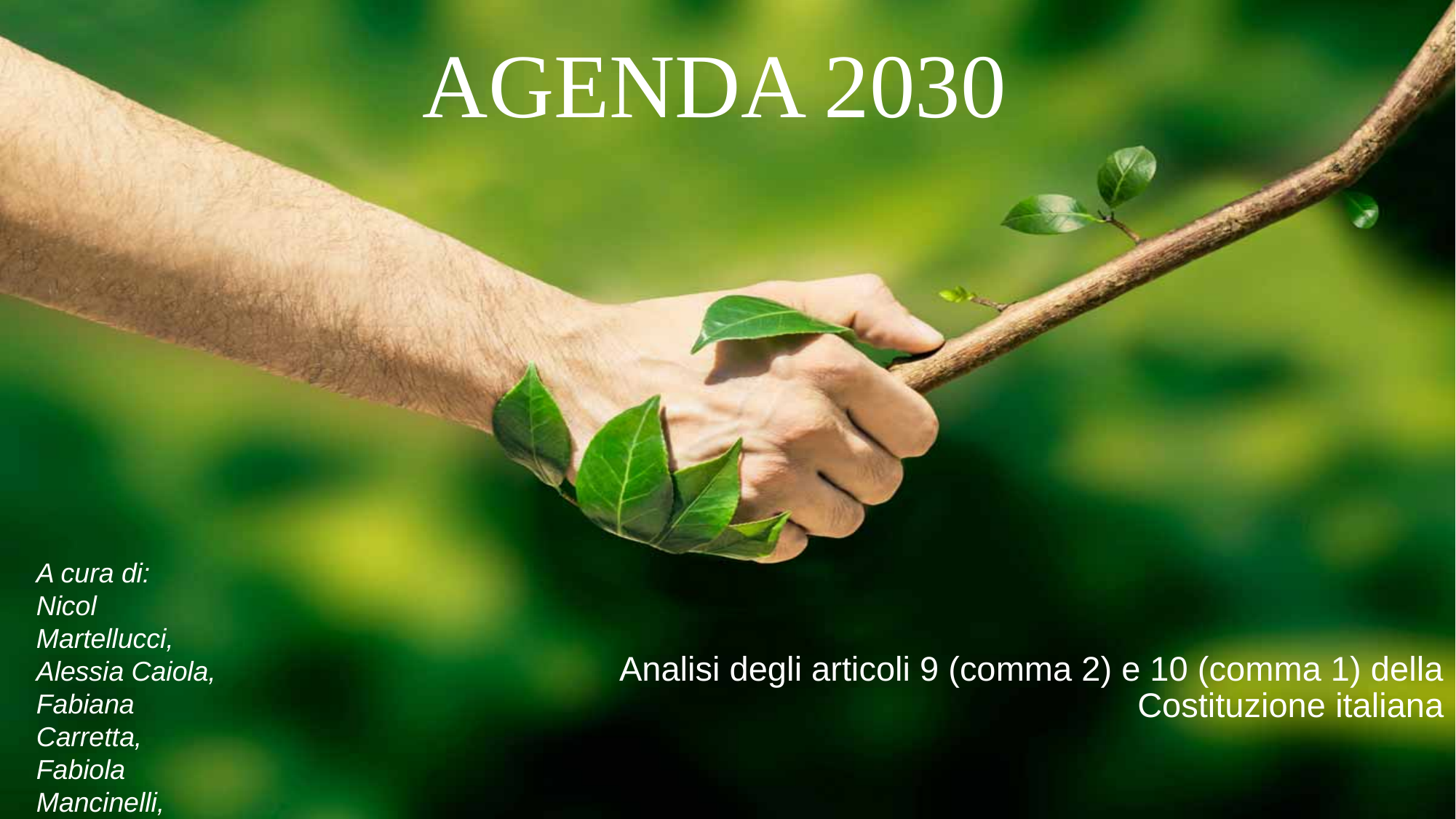

# AGENDA 2030
A cura di:
Nicol Martellucci, Alessia Caiola, Fabiana Carretta, Fabiola Mancinelli, Consiglia Altieri, Ilaria Pavone.

Analisi degli articoli 9 (comma 2) e 10 (comma 1) della Costituzione italiana